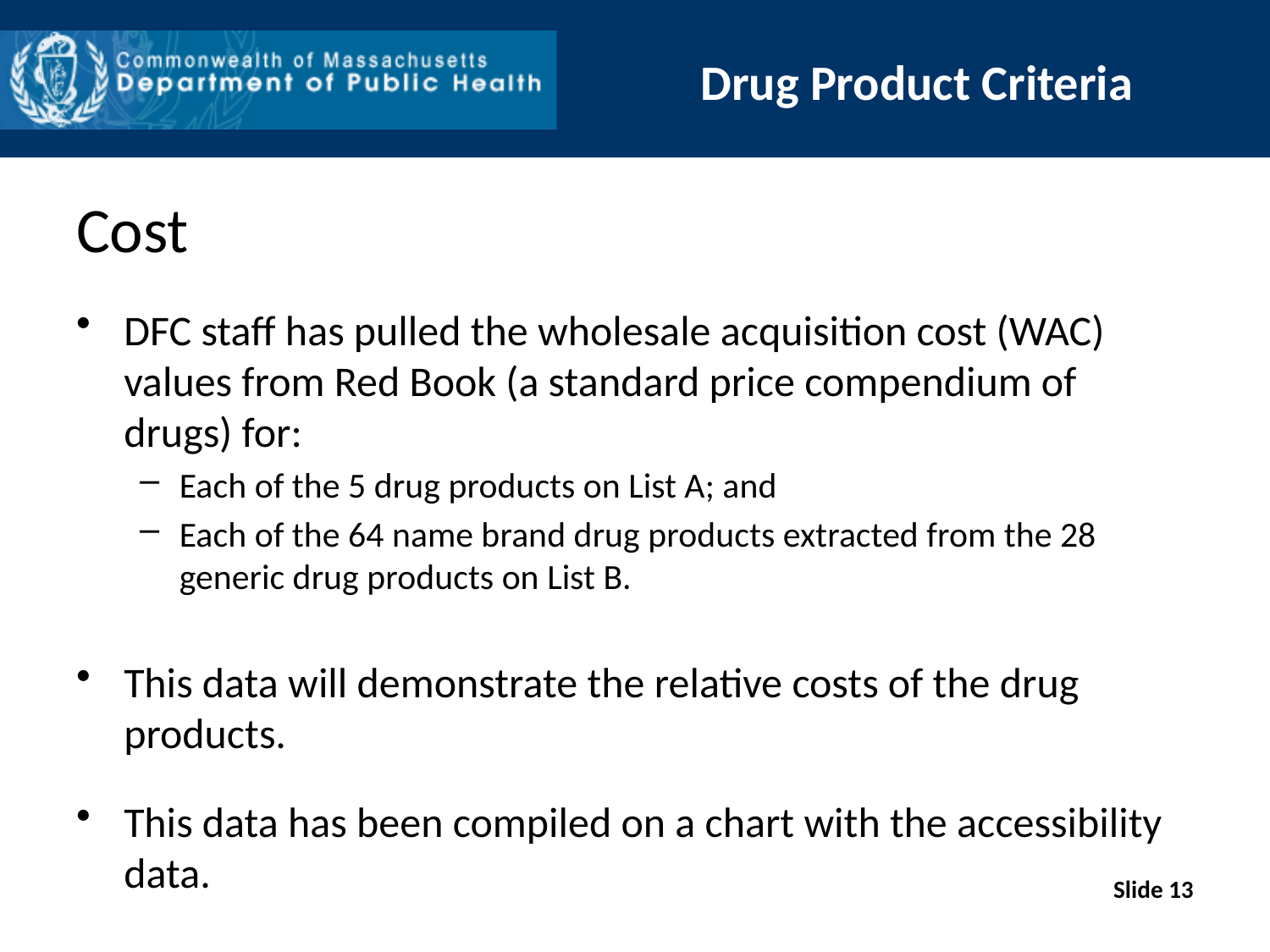

# Drug Product Criteria
Cost

DFC staff has pulled the wholesale acquisition cost (WAC) values from Red Book (a standard price compendium of drugs) for:
Each of the 5 drug products on List A; and
Each of the 64 name brand drug products extracted from the 28 generic drug products on List B.

This data will demonstrate the relative costs of the drug products.

This data has been compiled on a chart with the accessibility data.
Slide 13